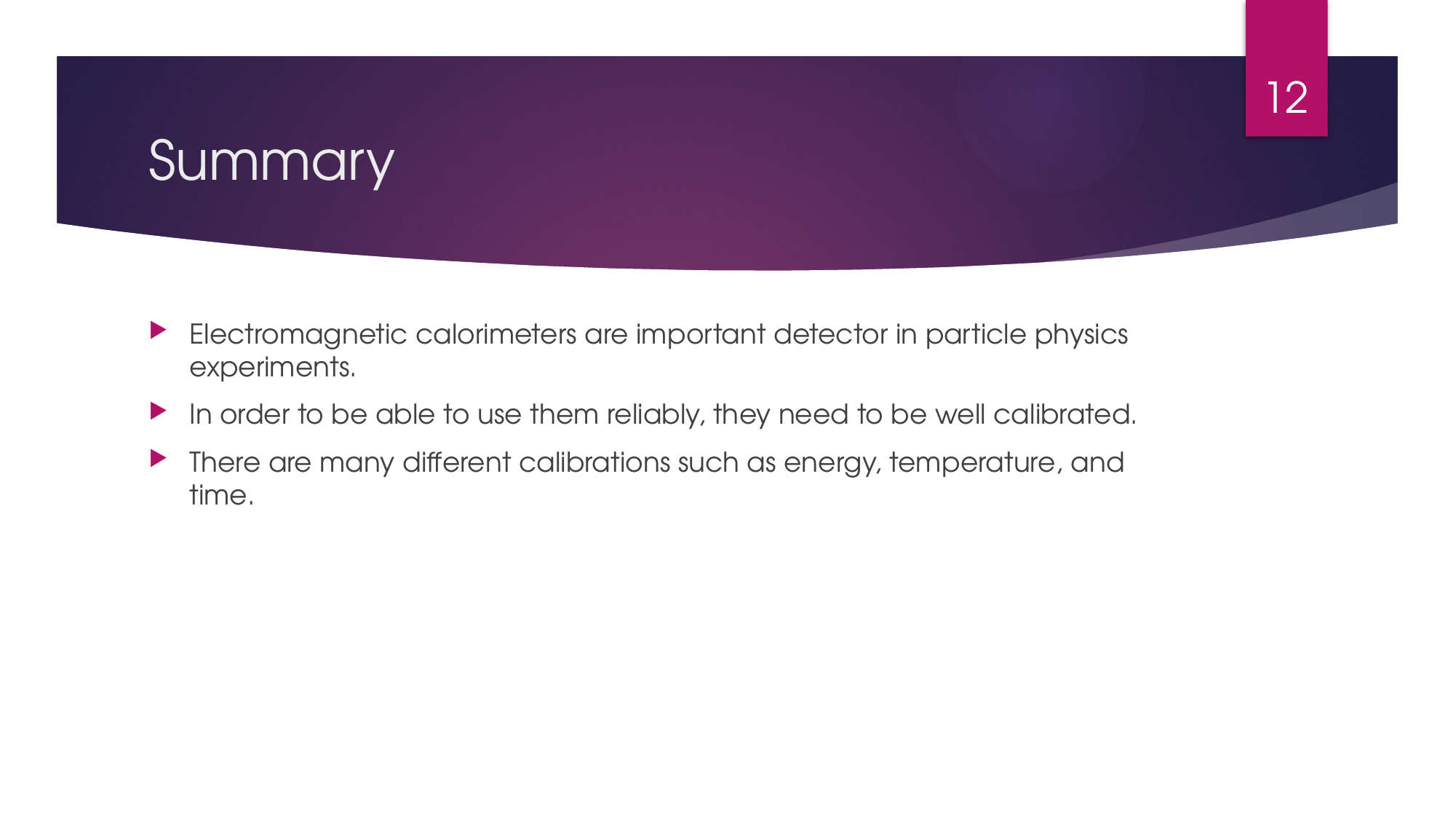

12
# Summary
Electromagnetic calorimeters are important detector in particle physics experiments.
In order to be able to use them reliably, they need to be well calibrated.
There are many different calibrations such as energy, temperature, and time.